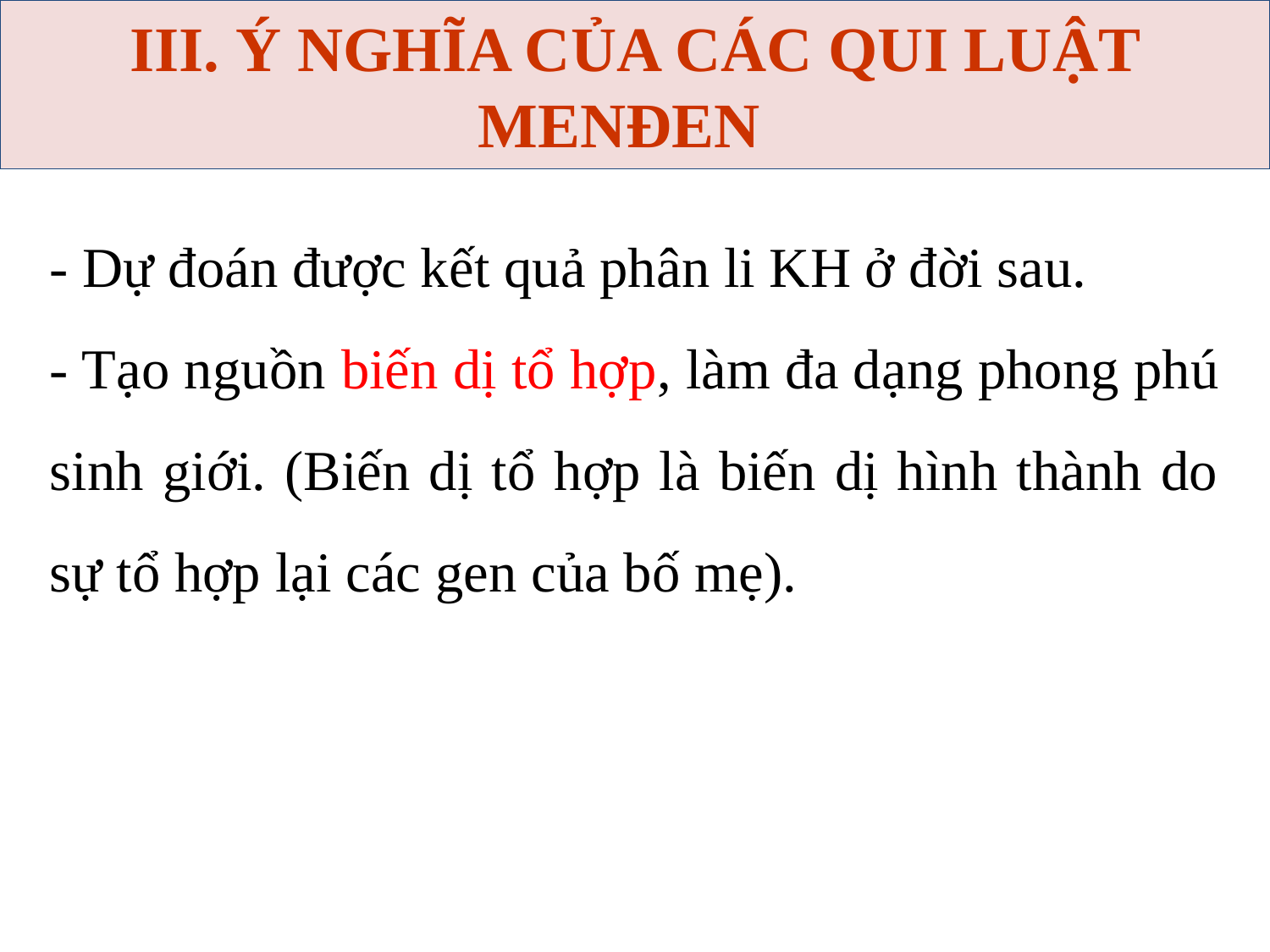

# III. Ý NGHĨA CỦA CÁC QUI LUẬT MENĐEN
- Dự đoán được kết quả phân li KH ở đời sau.
- Tạo nguồn biến dị tổ hợp, làm đa dạng phong phú sinh giới. (Biến dị tổ hợp là biến dị hình thành do sự tổ hợp lại các gen của bố mẹ).